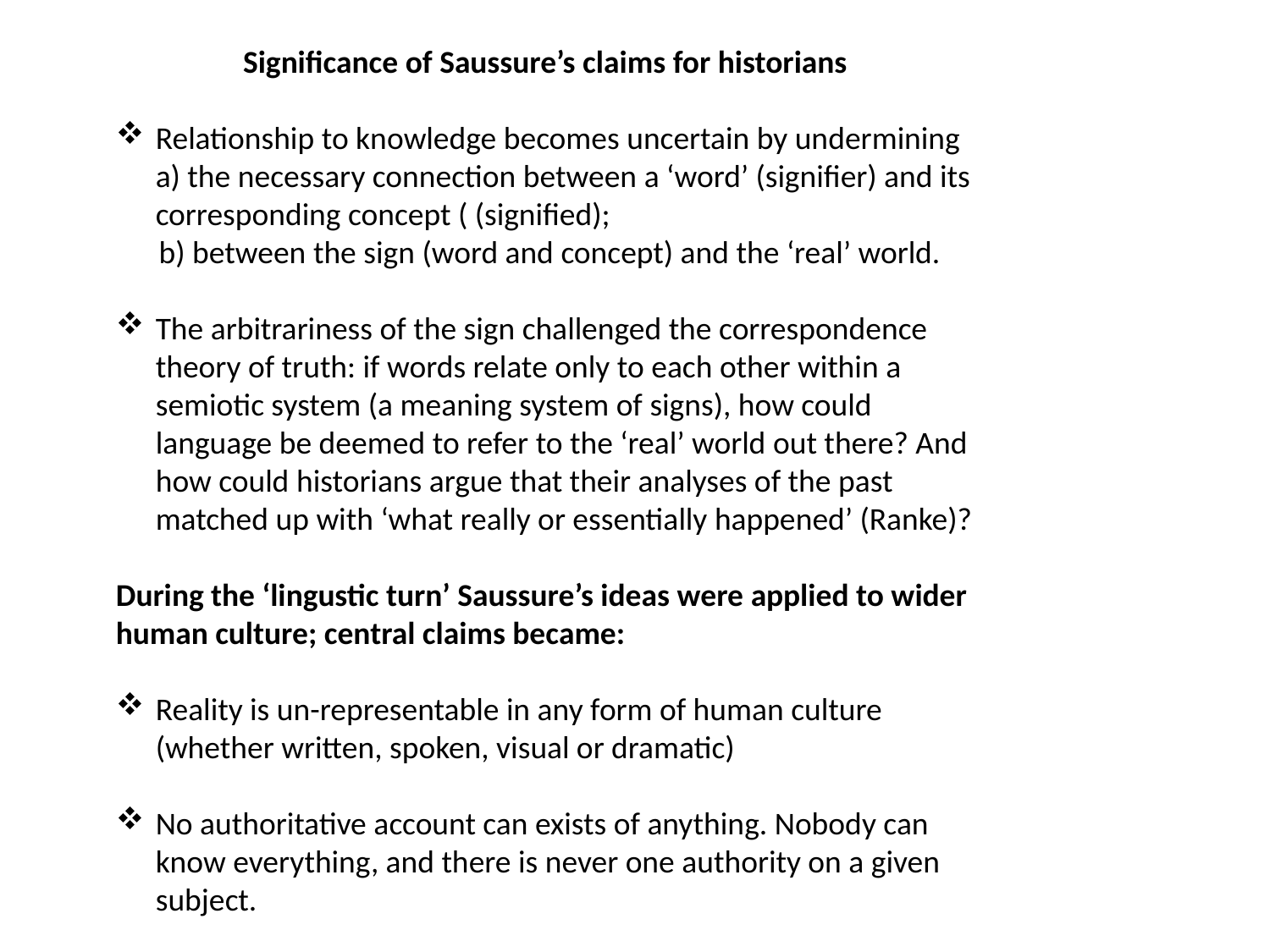

Significance of Saussure’s claims for historians

Relationship to knowledge becomes uncertain by undermining a) the necessary connection between a ‘word’ (signifier) and its corresponding concept ( (signified);
      b) between the sign (word and concept) and the ‘real’ world.

The arbitrariness of the sign challenged the correspondence theory of truth: if words relate only to each other within a semiotic system (a meaning system of signs), how could language be deemed to refer to the ‘real’ world out there? And how could historians argue that their analyses of the past matched up with ‘what really or essentially happened’ (Ranke)?

During the ‘lingustic turn’ Saussure’s ideas were applied to wider human culture; central claims became:

Reality is un-representable in any form of human culture (whether written, spoken, visual or dramatic)

No authoritative account can exists of anything. Nobody can know everything, and there is never one authority on a given subject.